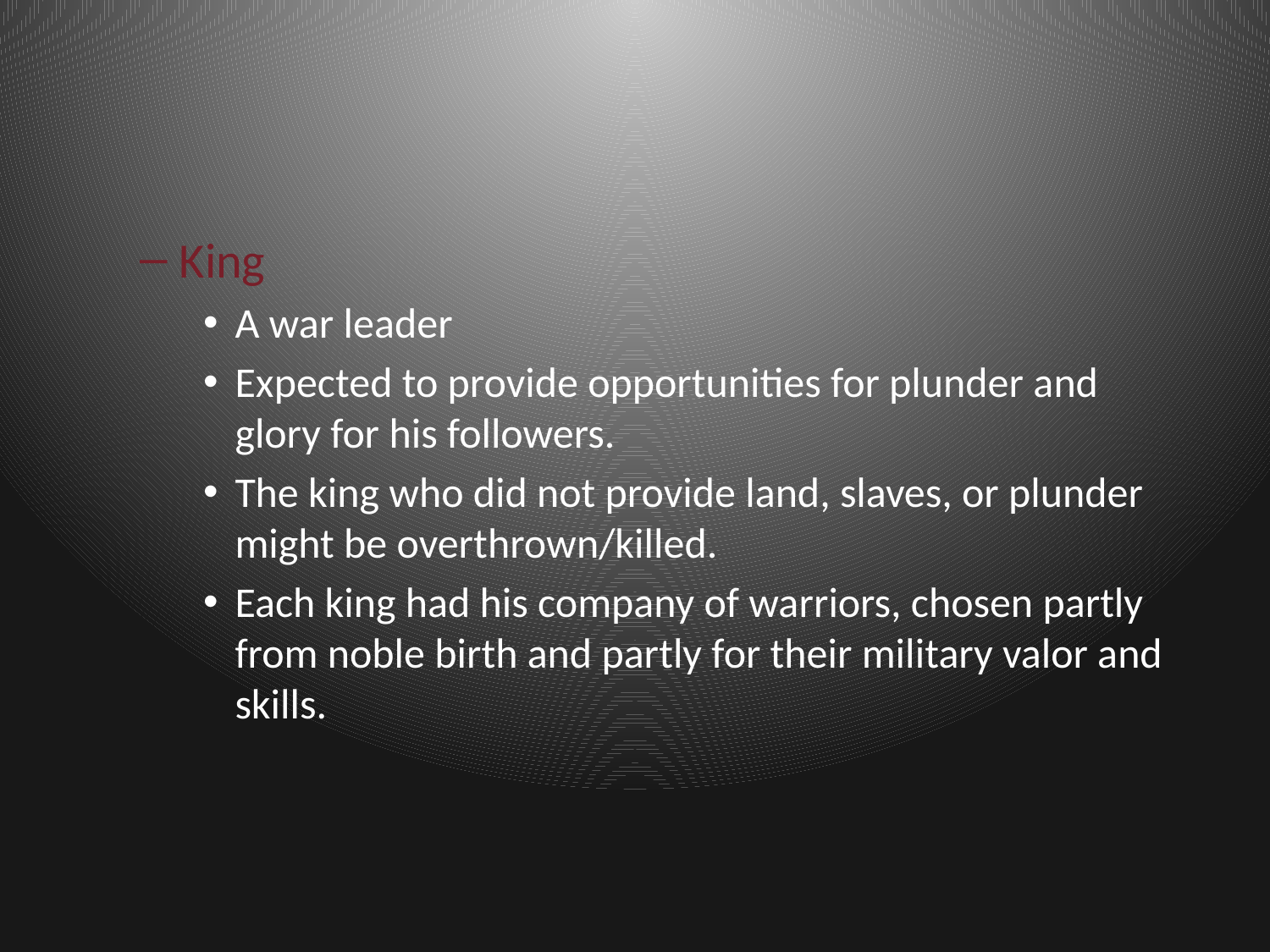

King
A war leader
Expected to provide opportunities for plunder and glory for his followers.
The king who did not provide land, slaves, or plunder might be overthrown/killed.
Each king had his company of warriors, chosen partly from noble birth and partly for their military valor and skills.